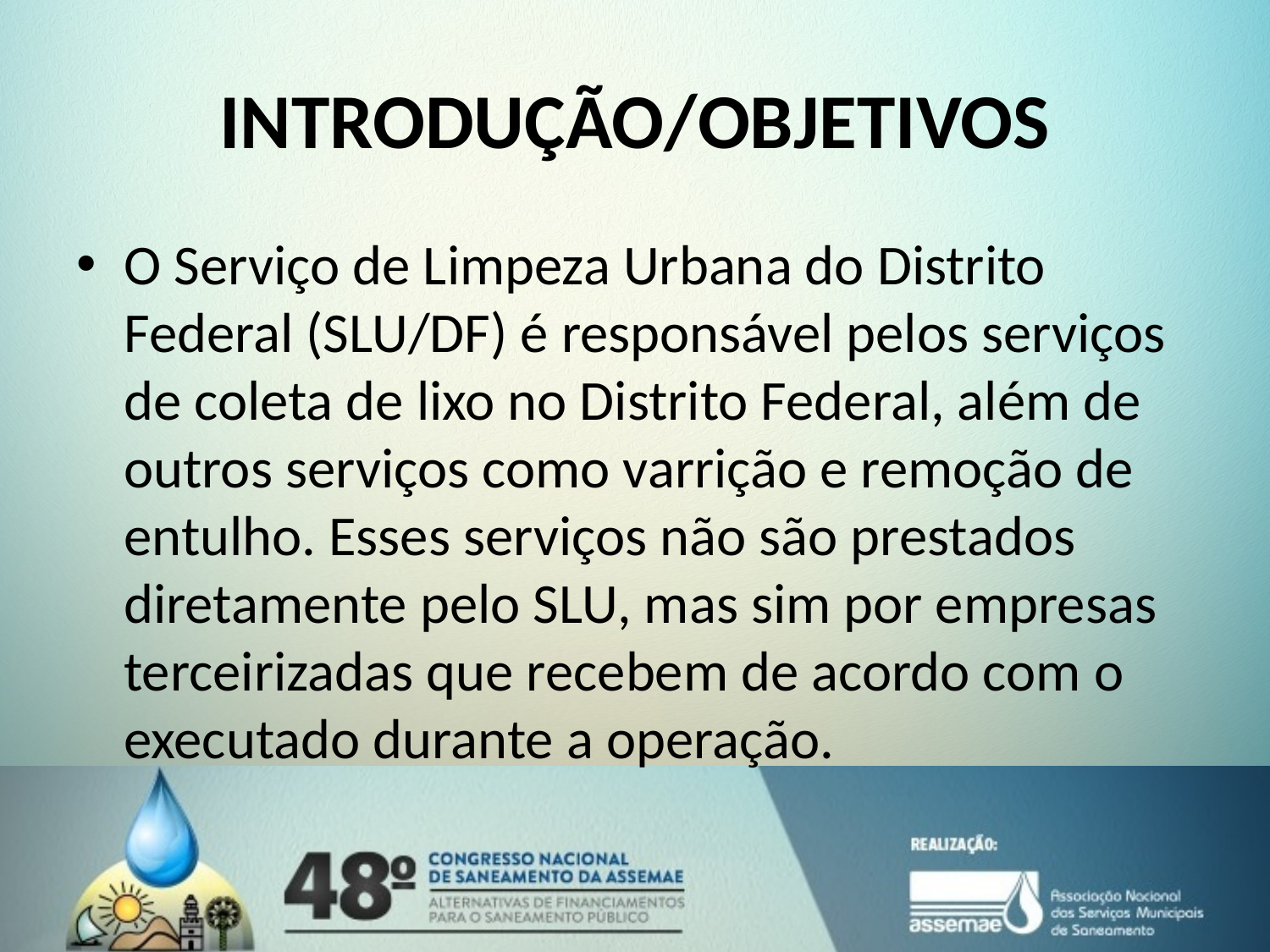

# INTRODUÇÃO/OBJETIVOS
O Serviço de Limpeza Urbana do Distrito Federal (SLU/DF) é responsável pelos serviços de coleta de lixo no Distrito Federal, além de outros serviços como varrição e remoção de entulho. Esses serviços não são prestados diretamente pelo SLU, mas sim por empresas terceirizadas que recebem de acordo com o executado durante a operação.